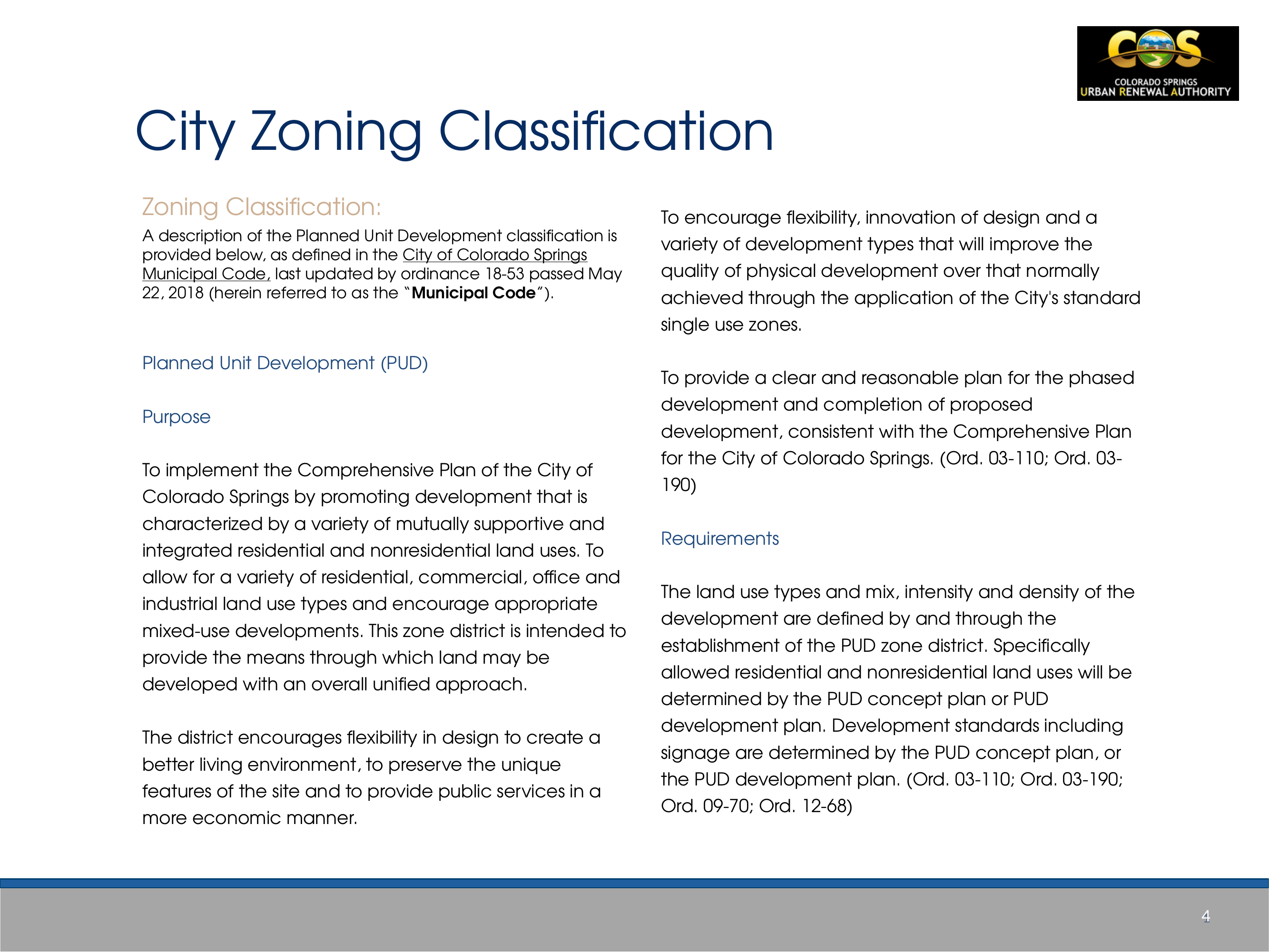

City Zoning Classification
Zoning Classification:
A description of the Planned Unit Development classification is provided below, as defined in the City of Colorado Springs Municipal Code, last updated by ordinance 18-53 passed May 22, 2018 (herein referred to as the “Municipal Code”).

Planned Unit Development (PUD)

Purpose

To implement the Comprehensive Plan of the City of Colorado Springs by promoting development that is characterized by a variety of mutually supportive and integrated residential and nonresidential land uses. To allow for a variety of residential, commercial, office and industrial land use types and encourage appropriate mixed-use developments. This zone district is intended to provide the means through which land may be developed with an overall unified approach.

The district encourages flexibility in design to create a better living environment, to preserve the unique features of the site and to provide public services in a more economic manner.
To encourage flexibility, innovation of design and a variety of development types that will improve the quality of physical development over that normally achieved through the application of the City's standard single use zones.

To provide a clear and reasonable plan for the phased development and completion of proposed development, consistent with the Comprehensive Plan for the City of Colorado Springs. (Ord. 03-110; Ord. 03-190)

Requirements

The land use types and mix, intensity and density of the development are defined by and through the establishment of the PUD zone district. Specifically allowed residential and nonresidential land uses will be determined by the PUD concept plan or PUD development plan. Development standards including signage are determined by the PUD concept plan, or the PUD development plan. (Ord. 03-110; Ord. 03-190; Ord. 09-70; Ord. 12-68)

4
1